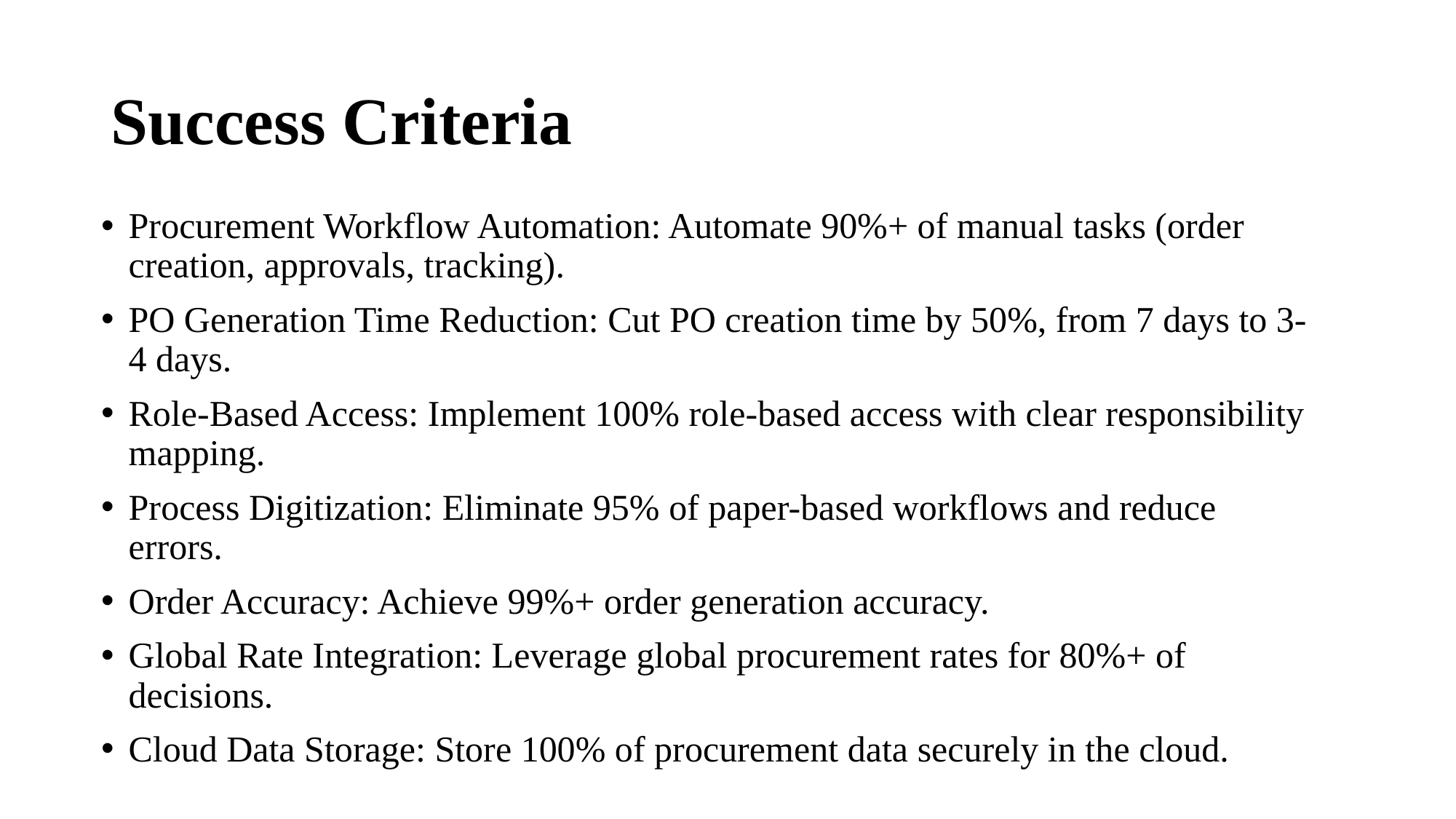

# Success Criteria
Procurement Workflow Automation: Automate 90%+ of manual tasks (order creation, approvals, tracking).
PO Generation Time Reduction: Cut PO creation time by 50%, from 7 days to 3-4 days.
Role-Based Access: Implement 100% role-based access with clear responsibility mapping.
Process Digitization: Eliminate 95% of paper-based workflows and reduce errors.
Order Accuracy: Achieve 99%+ order generation accuracy.
Global Rate Integration: Leverage global procurement rates for 80%+ of decisions.
Cloud Data Storage: Store 100% of procurement data securely in the cloud.